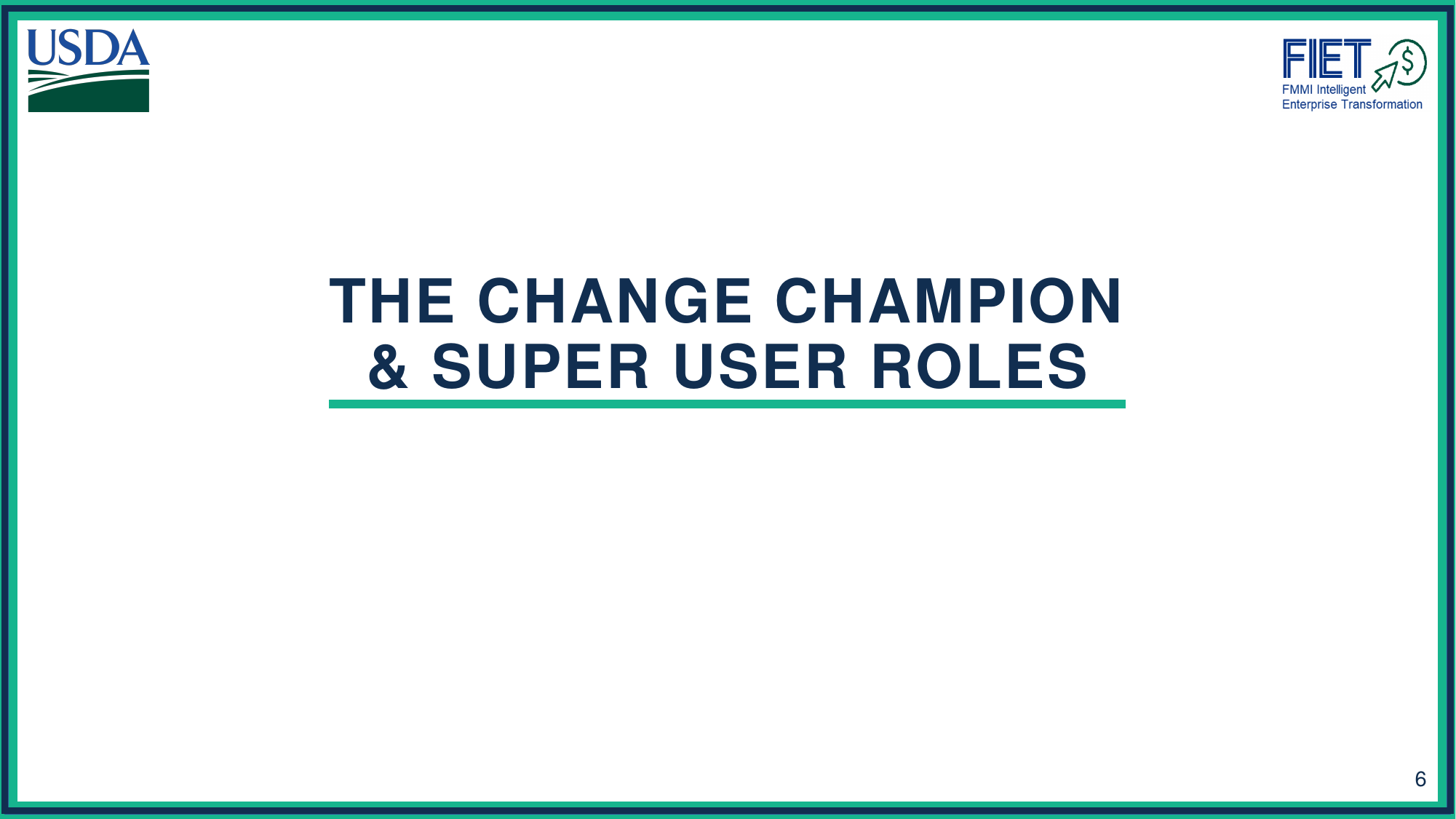

# The Change Champion & Super User Roles